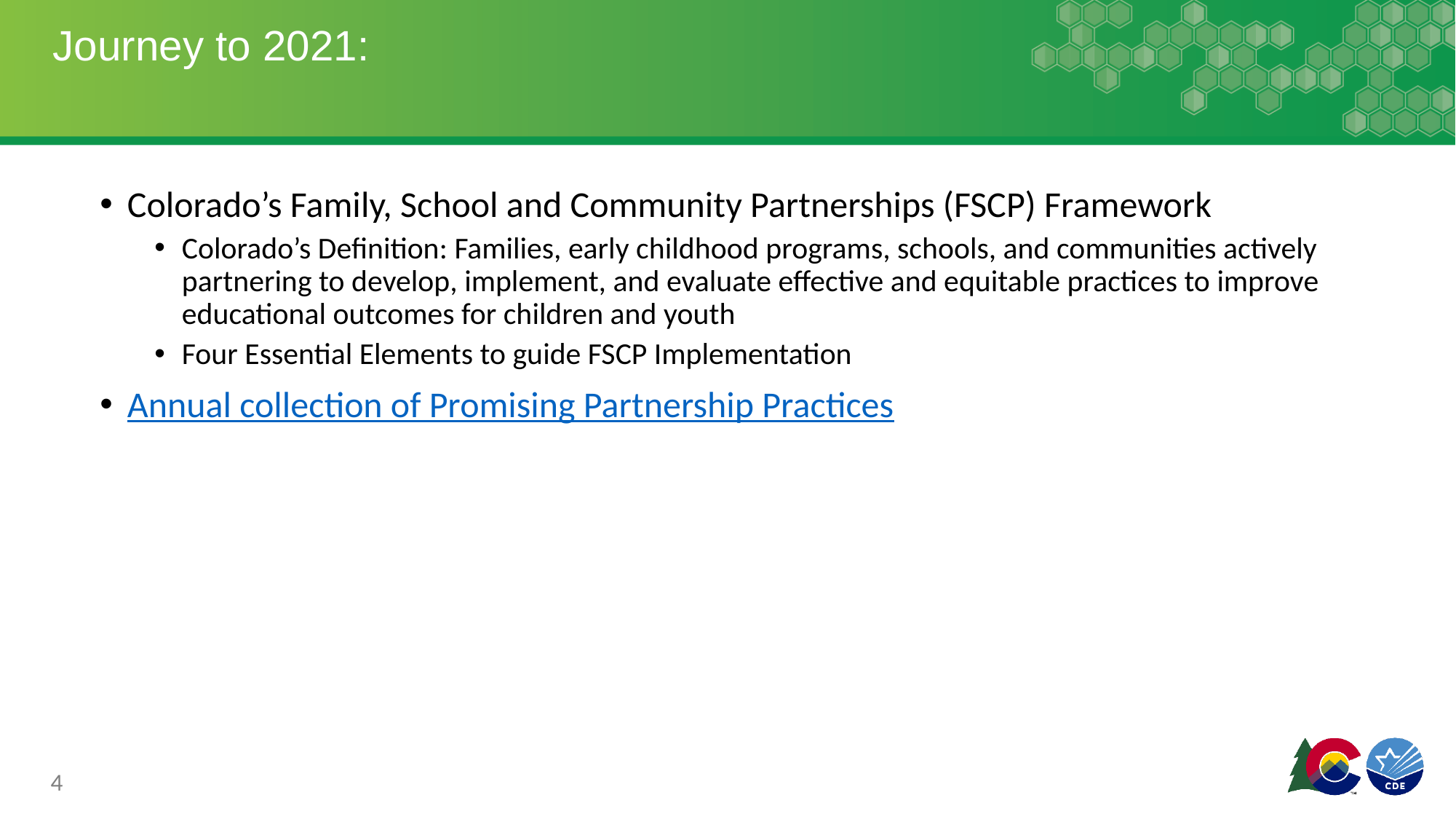

# Journey to 2021:
Colorado’s Family, School and Community Partnerships (FSCP) Framework
Colorado’s Definition: Families, early childhood programs, schools, and communities actively partnering to develop, implement, and evaluate effective and equitable practices to improve educational outcomes for children and youth
Four Essential Elements to guide FSCP Implementation
Annual collection of Promising Partnership Practices
4